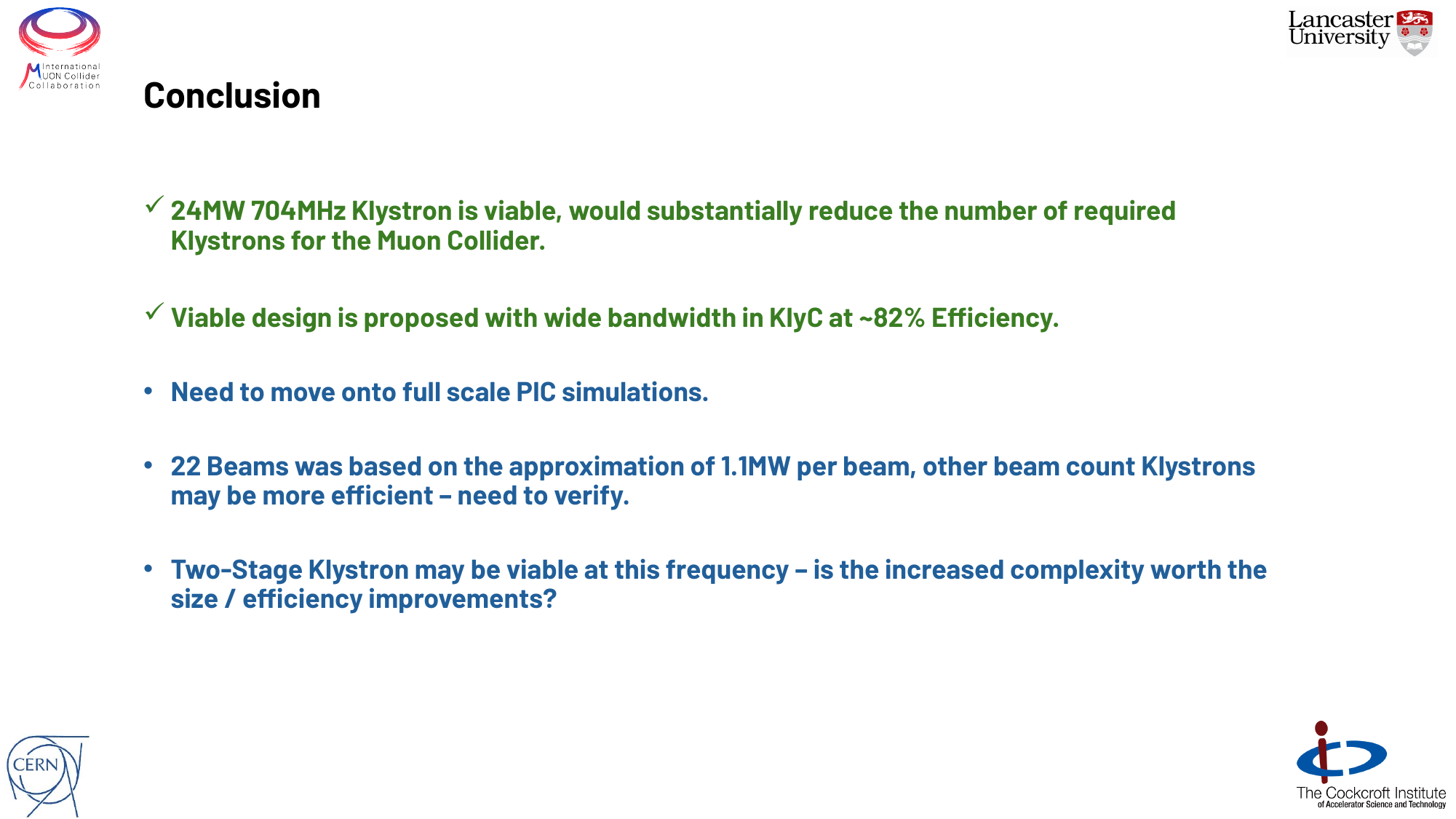

# Conclusion
24MW 704MHz Klystron is viable, would substantially reduce the number of required Klystrons for the Muon Collider.
Viable design is proposed with wide bandwidth in KlyC at ~82% Efficiency.
Need to move onto full scale PIC simulations.
22 Beams was based on the approximation of 1.1MW per beam, other beam count Klystrons may be more efficient – need to verify.
Two-Stage Klystron may be viable at this frequency – is the increased complexity worth the size / efficiency improvements?